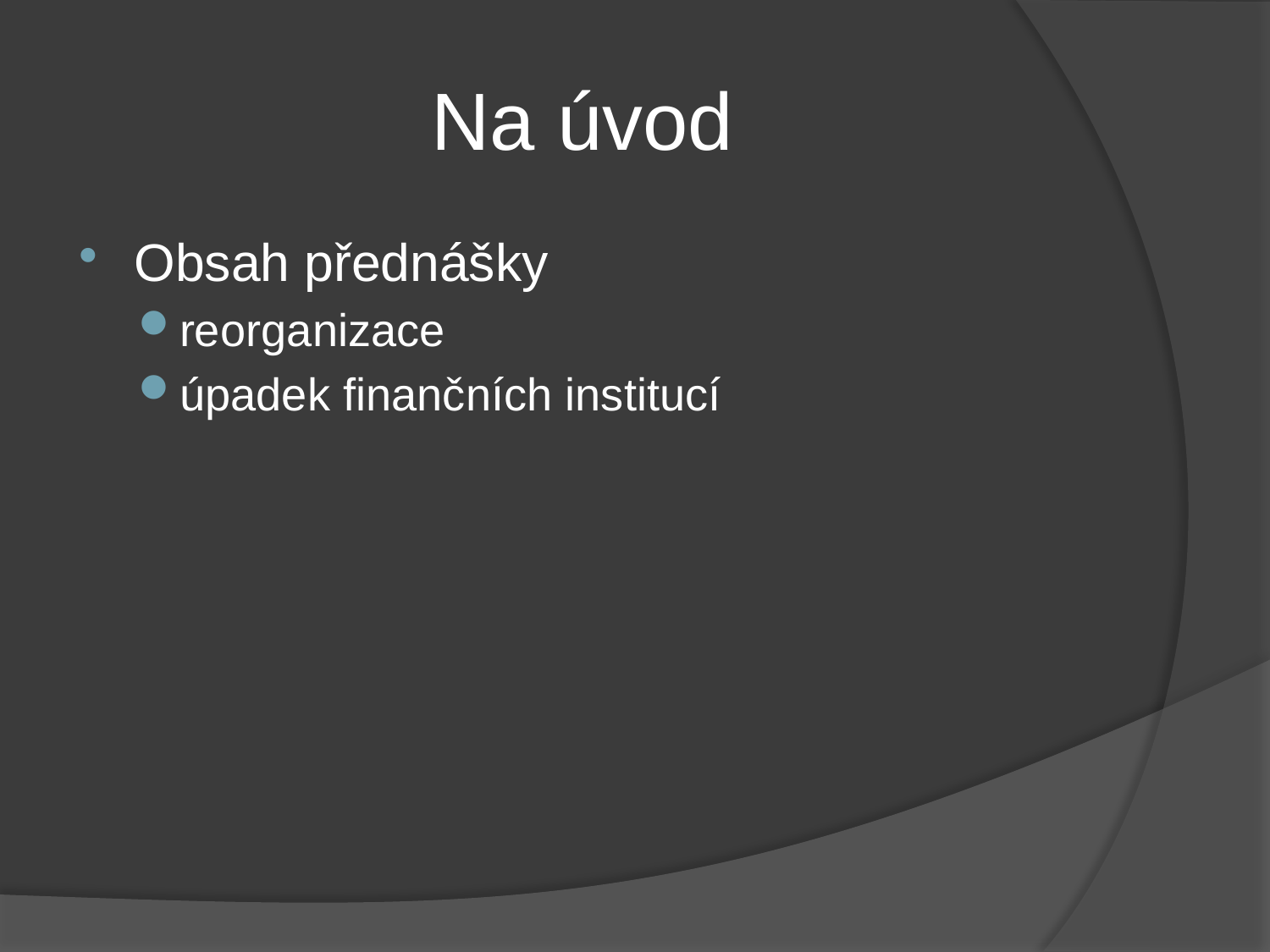

# Na úvod
Obsah přednášky
reorganizace
úpadek finančních institucí